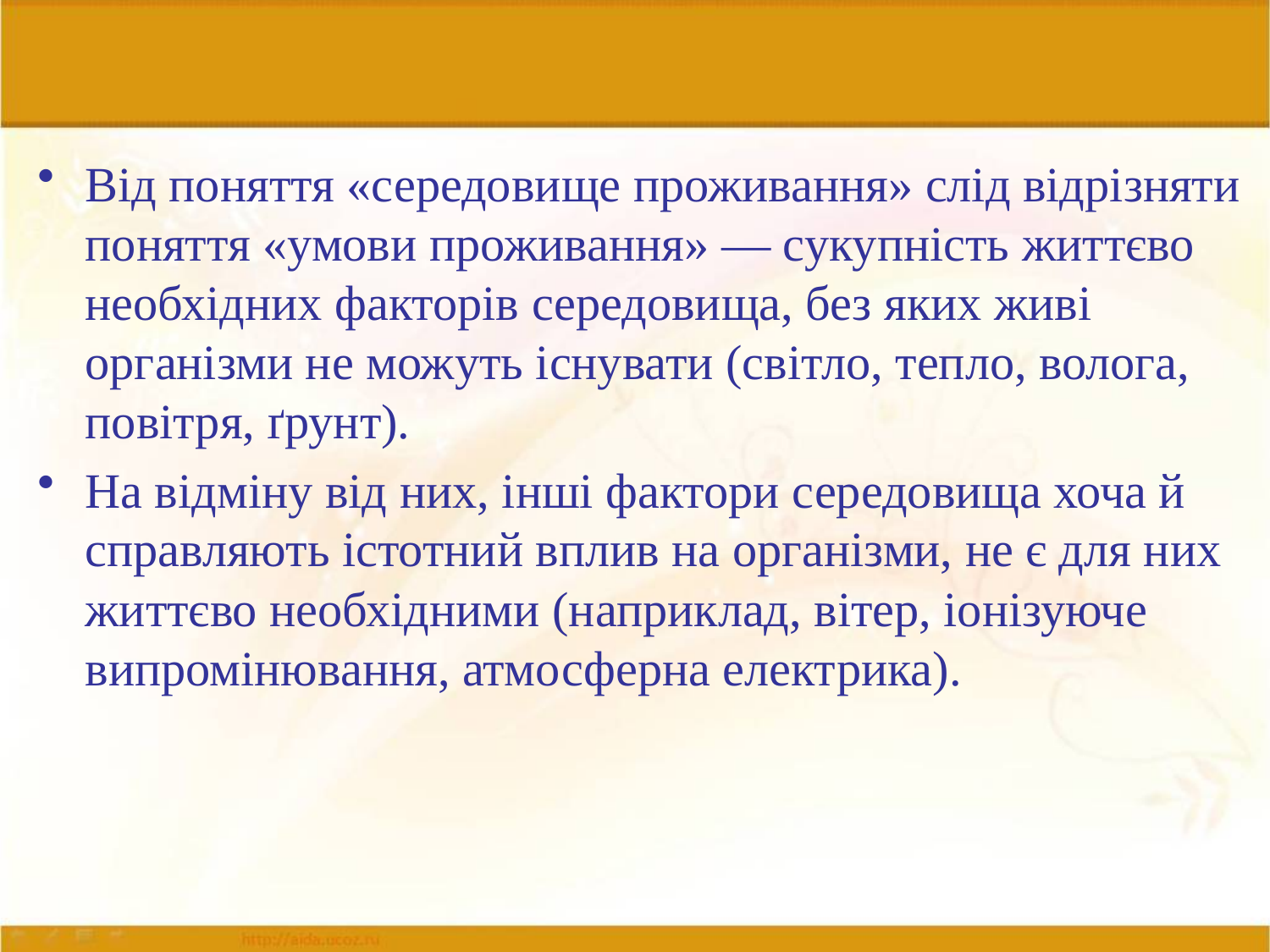

Від поняття «середовище проживання» слід відрізняти поняття «умови проживання» — сукупність життєво необхідних факторів середовища, без яких живі організми не можуть існувати (світло, тепло, волога, повітря, ґрунт).
На відміну від них, інші фактори середовища хоча й справляють істотний вплив на організми, не є для них життєво необхідними (наприклад, вітер, іонізуюче випромінювання, атмосферна електрика).